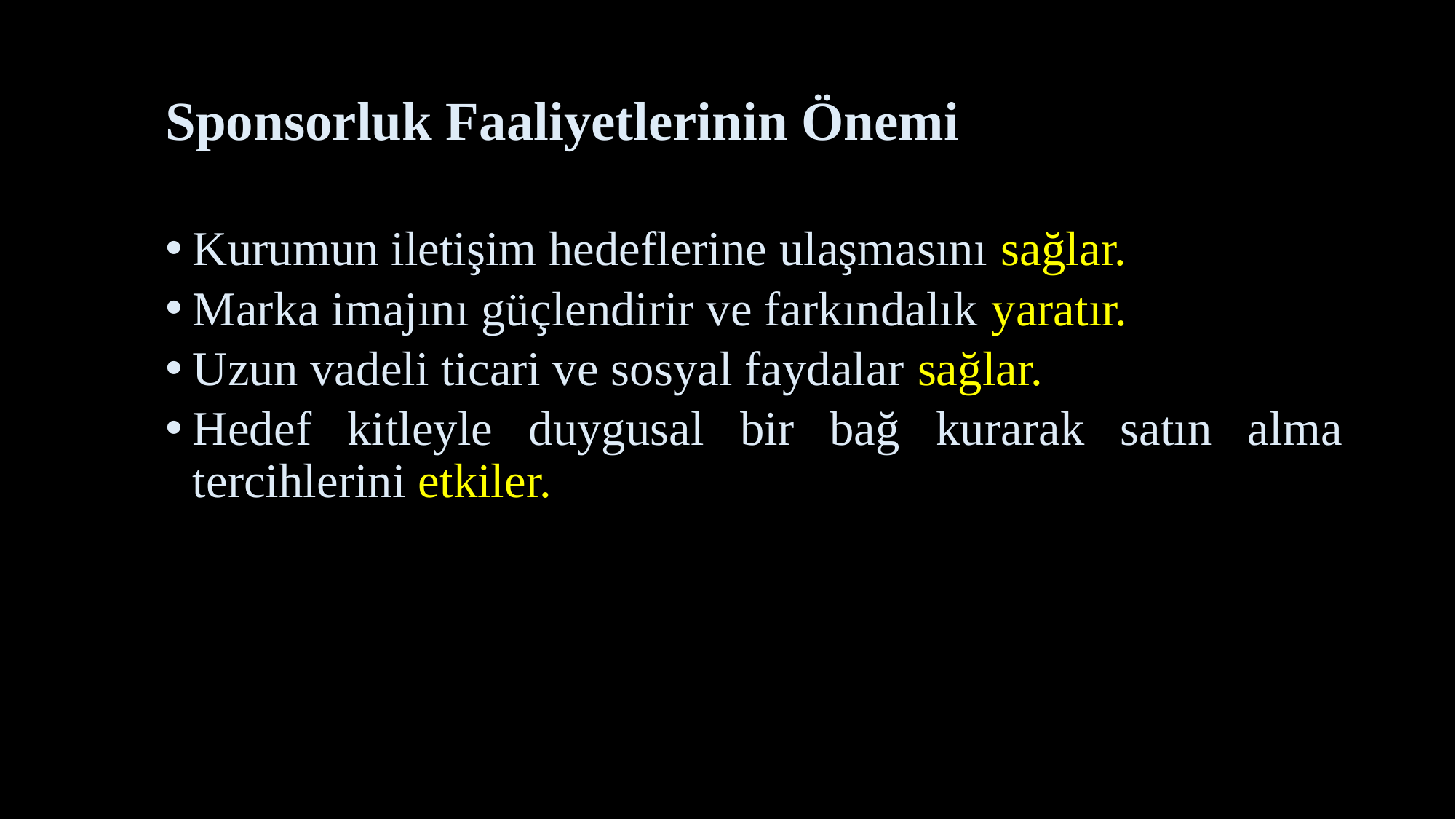

# Sponsorluk Faaliyetlerinin Önemi
Kurumun iletişim hedeflerine ulaşmasını sağlar.
Marka imajını güçlendirir ve farkındalık yaratır.
Uzun vadeli ticari ve sosyal faydalar sağlar.
Hedef kitleyle duygusal bir bağ kurarak satın alma tercihlerini etkiler.